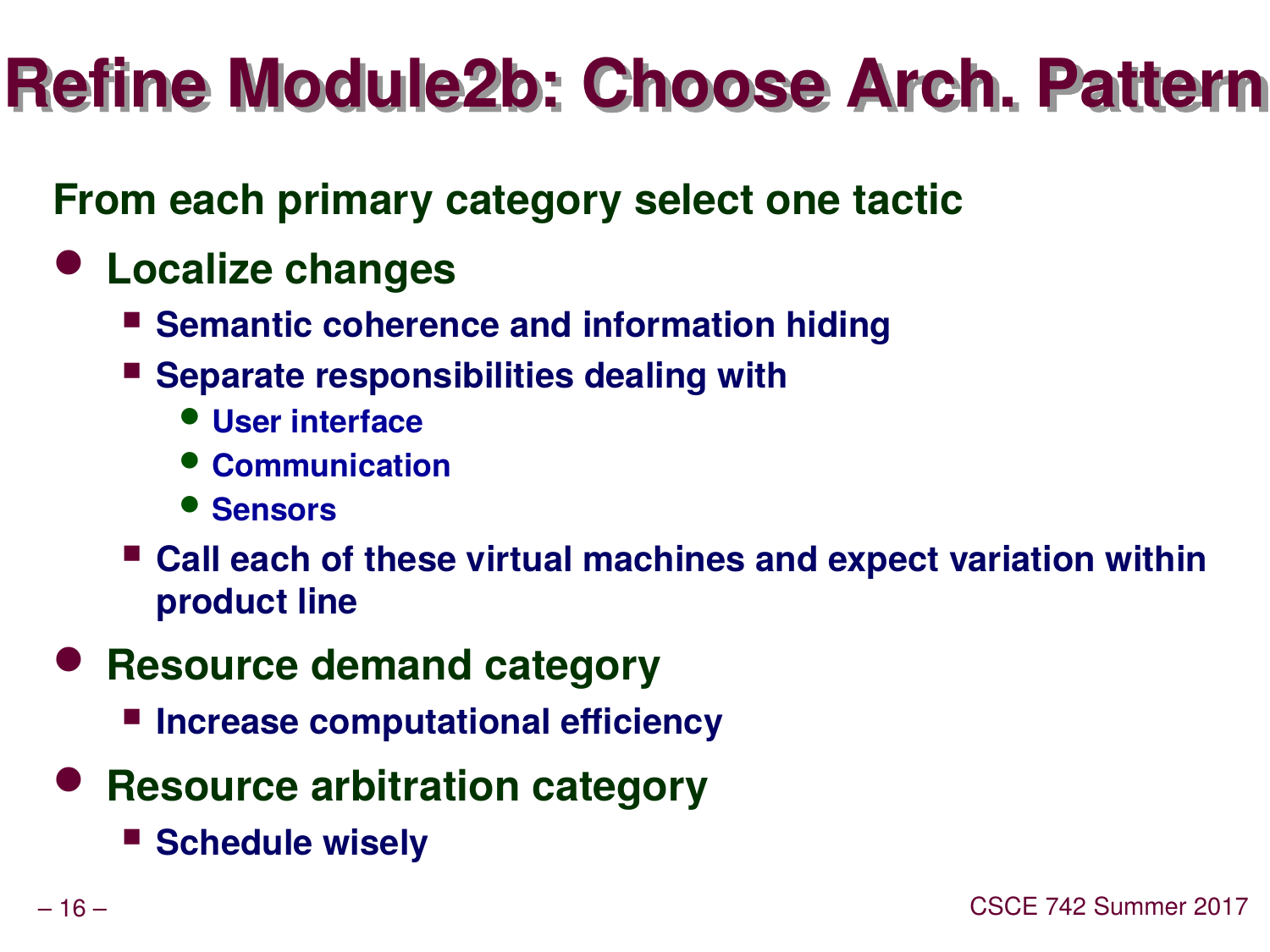

# Refine Module2b: Choose Arch. Pattern
From each primary category select one tactic
Localize changes
Semantic coherence and information hiding
Separate responsibilities dealing with
User interface
Communication
Sensors
Call each of these virtual machines and expect variation within product line
Resource demand category
Increase computational efficiency
Resource arbitration category
Schedule wisely